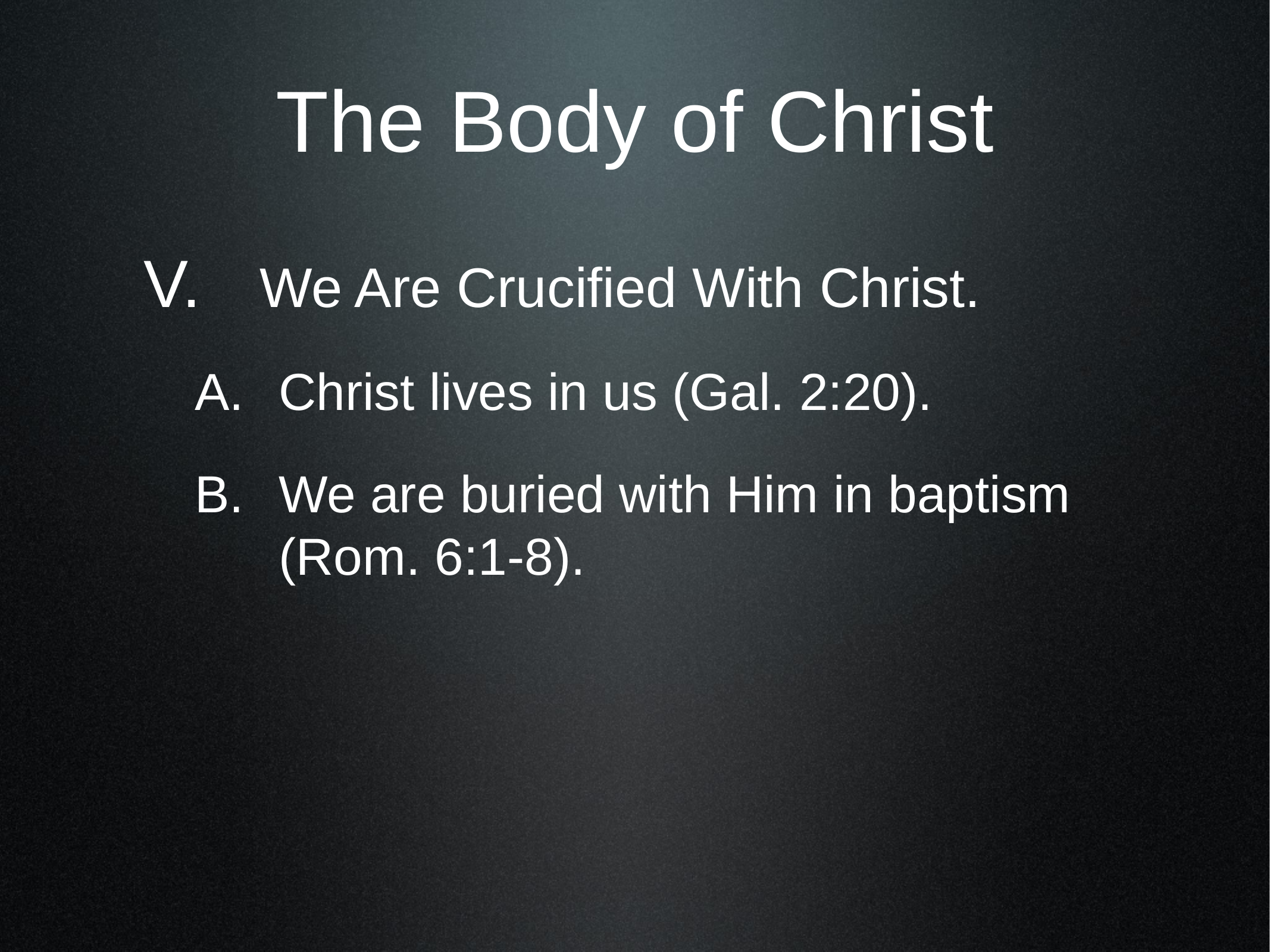

# The Body of Christ
 We Are Crucified With Christ.
A. 	Christ lives in us (Gal. 2:20).
B. 	We are buried with Him in baptism (Rom. 6:1-8).